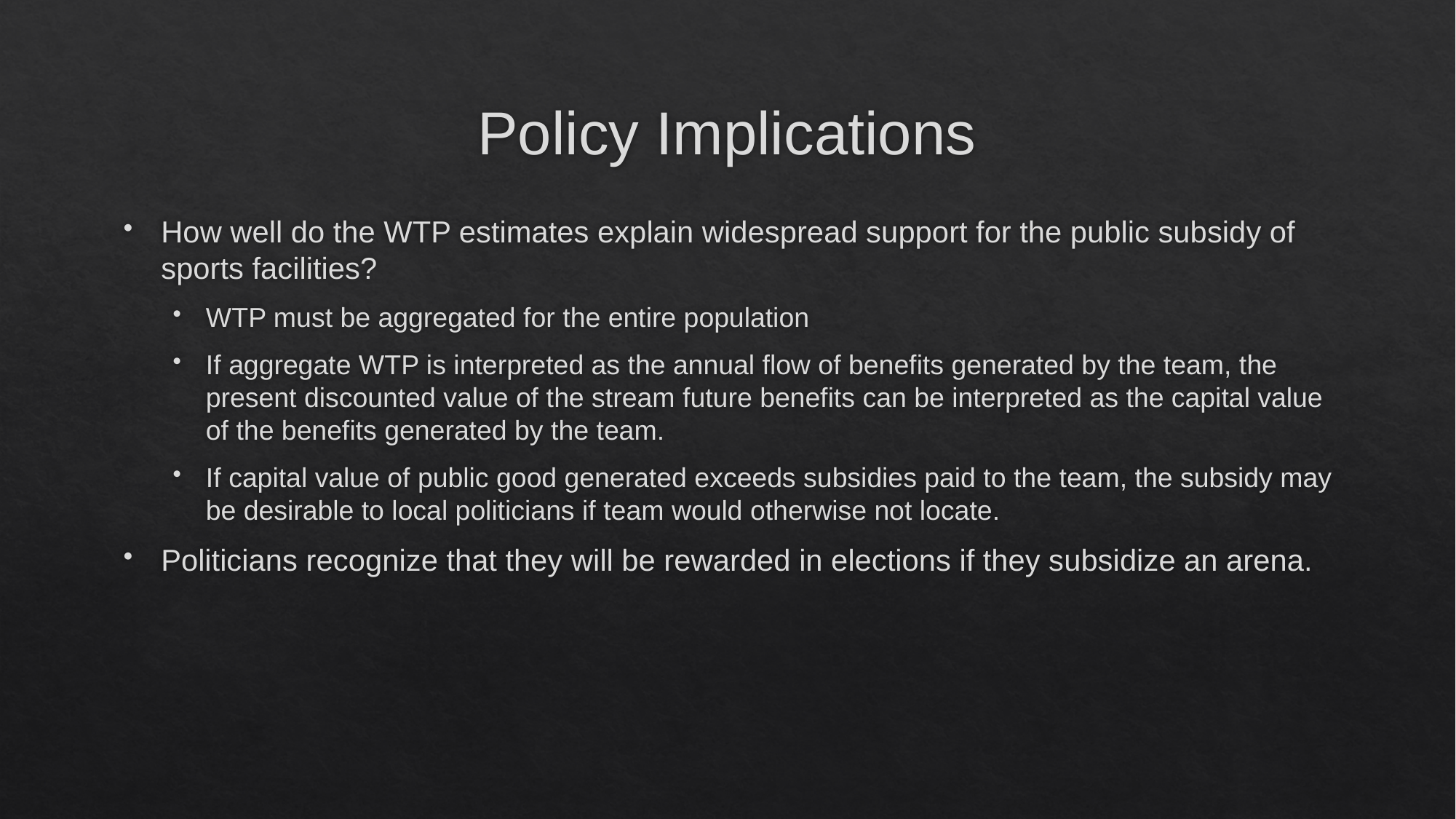

# Policy Implications
How well do the WTP estimates explain widespread support for the public subsidy of sports facilities?
WTP must be aggregated for the entire population
If aggregate WTP is interpreted as the annual flow of benefits generated by the team, the present discounted value of the stream future benefits can be interpreted as the capital value of the benefits generated by the team.
If capital value of public good generated exceeds subsidies paid to the team, the subsidy may be desirable to local politicians if team would otherwise not locate.
Politicians recognize that they will be rewarded in elections if they subsidize an arena.